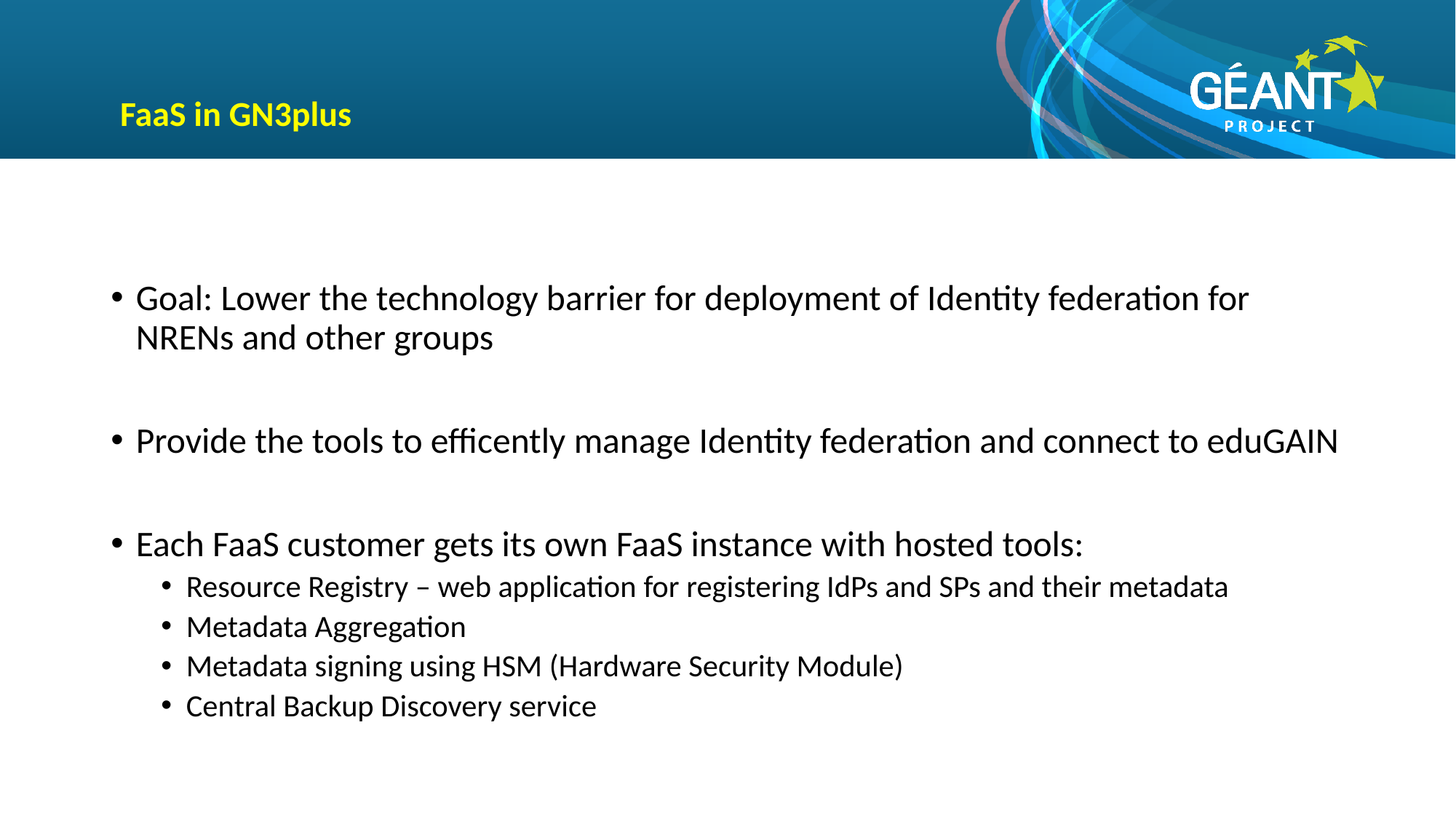

# FaaS in GN3plus

Goal: Lower the technology barrier for deployment of Identity federation for NRENs and other groups

Provide the tools to efficently manage Identity federation and connect to eduGAIN

Each FaaS customer gets its own FaaS instance with hosted tools:
Resource Registry – web application for registering IdPs and SPs and their metadata
Metadata Aggregation
Metadata signing using HSM (Hardware Security Module)
Central Backup Discovery service